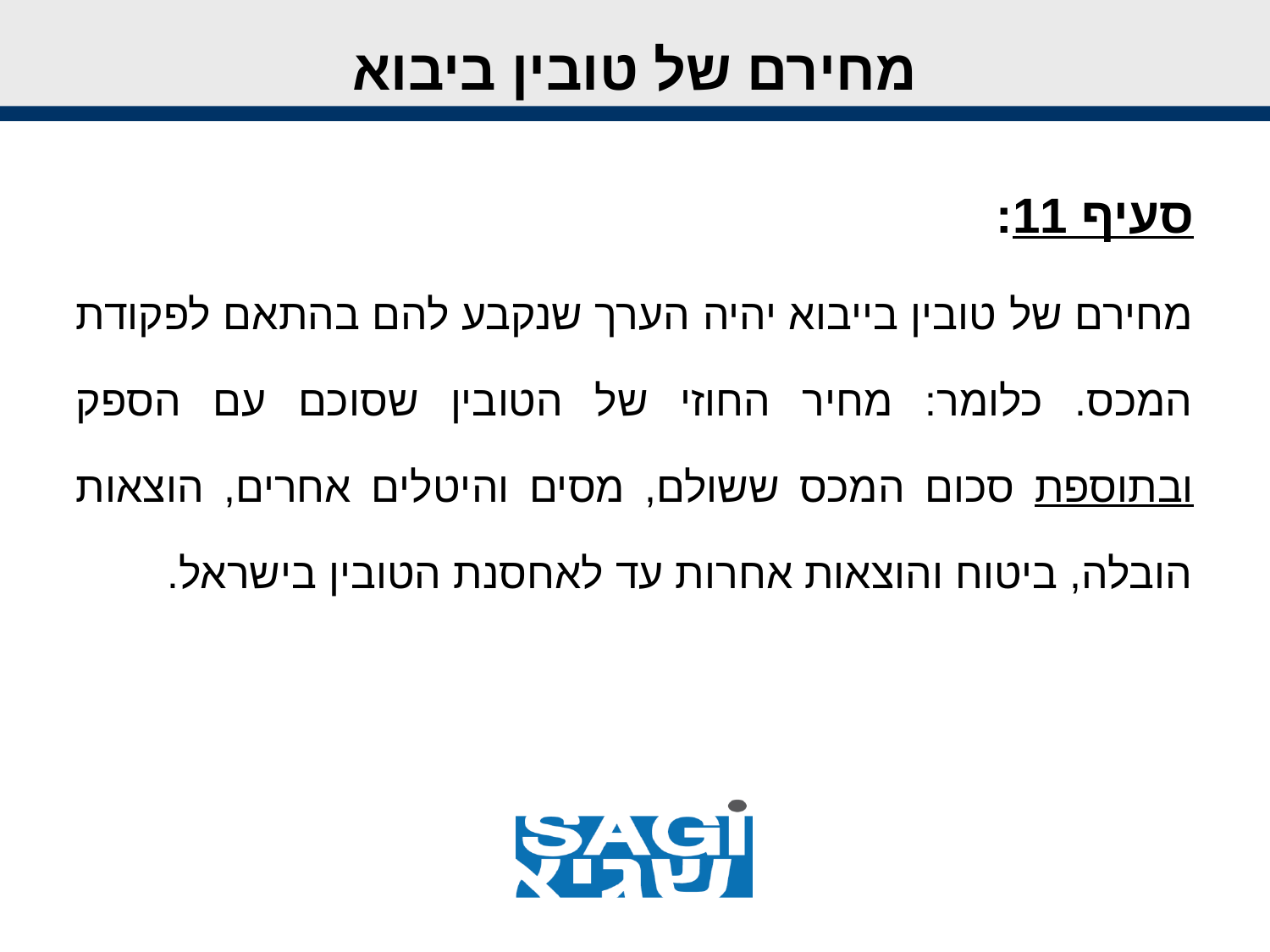

# מחירם של טובין ביבוא
סעיף 11:
מחירם של טובין בייבוא יהיה הערך שנקבע להם בהתאם לפקודת המכס. כלומר: מחיר החוזי של הטובין שסוכם עם הספק ובתוספת סכום המכס ששולם, מסים והיטלים אחרים, הוצאות הובלה, ביטוח והוצאות אחרות עד לאחסנת הטובין בישראל.